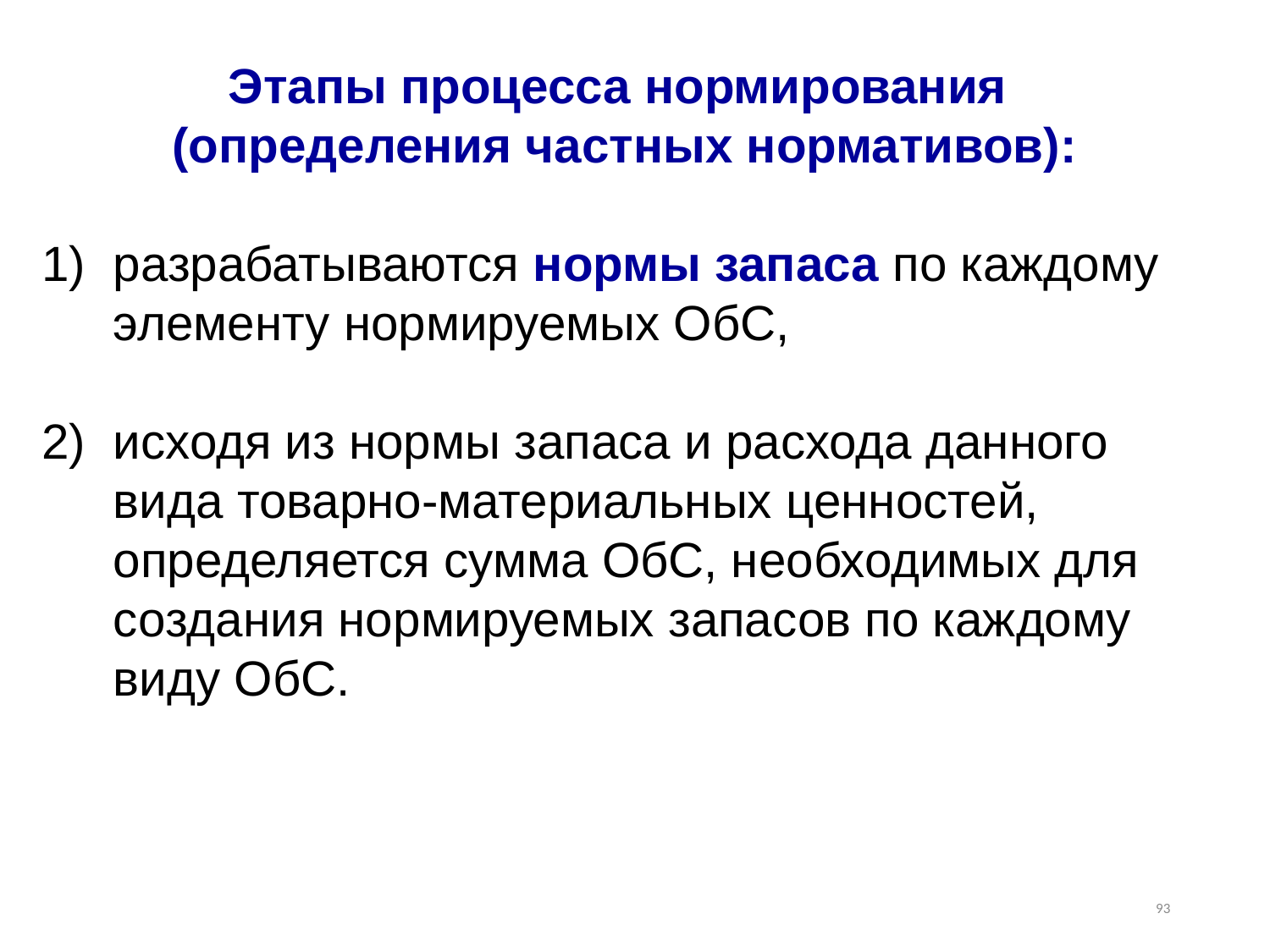

Этапы процесса нормирования
(определения частных нормативов):

разрабатываются нормы запаса по каждому элементу нормируемых ОбС,

исходя из нормы запаса и расхода данного вида товарно-материальных ценностей, определяется сумма ОбС, необходимых для создания нормируемых запасов по каждому виду ОбС.

93